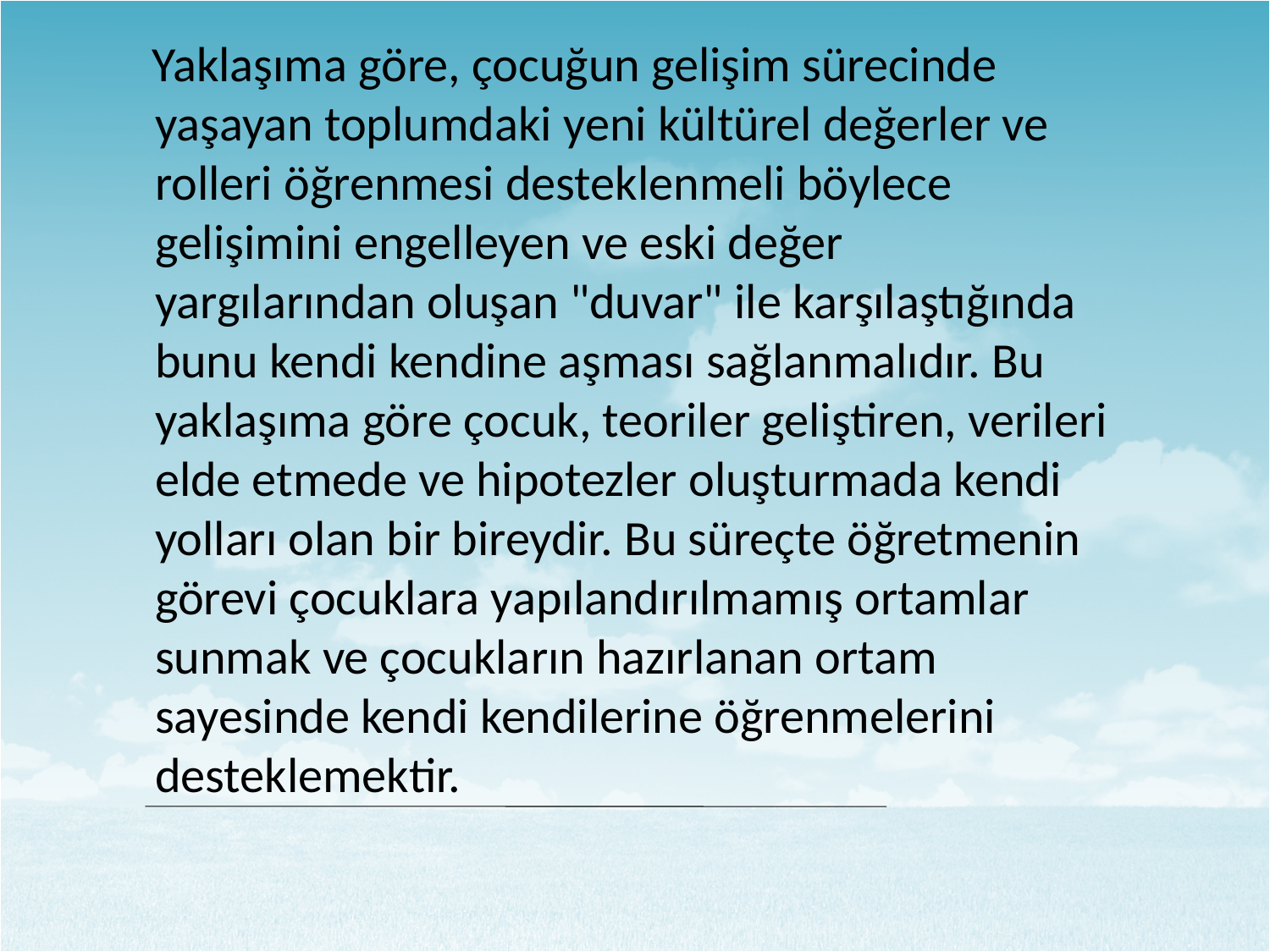

Yaklaşıma göre, çocuğun gelişim sürecinde yaşayan toplumdaki yeni kültürel değerler ve rolleri öğrenmesi desteklenmeli böylece gelişimini engelleyen ve eski değer yargılarından oluşan "duvar" ile karşılaştığında bunu kendi kendine aşması sağlanmalıdır. Bu yaklaşıma göre çocuk, teoriler geliştiren, verileri elde etmede ve hipotezler oluşturmada kendi yolları olan bir bireydir. Bu süreçte öğretmenin görevi çocuklara yapılandırılmamış ortamlar sunmak ve çocukların hazırlanan ortam sayesinde kendi kendilerine öğrenmelerini desteklemektir.